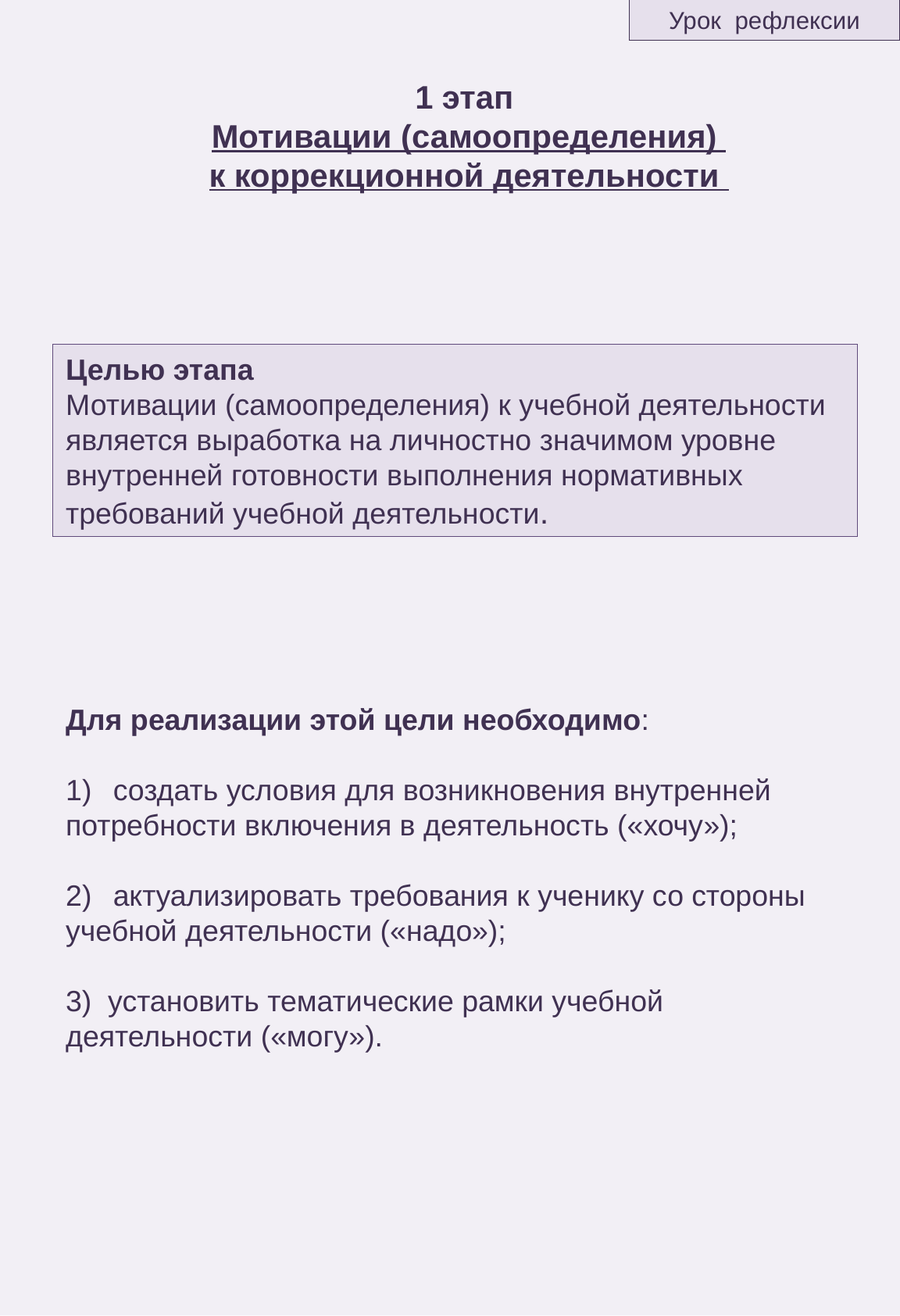

Урок  рефлексии
1 этап
Мотивации (самоопределения)
к коррекционной деятельности
Целью этапа
Мотивации (самоопределения) к учебной деятельности является выработка на личностно значимом уровне внутренней готовности выполнения нормативных требований учебной деятельности.
Для реализации этой цели необходимо:

создать условия для возникновения внутренней
потребности включения в деятельность («хочу»);

актуализировать требования к ученику со стороны
учебной деятельности («надо»);

3)  установить тематические рамки учебной деятельности («могу»).